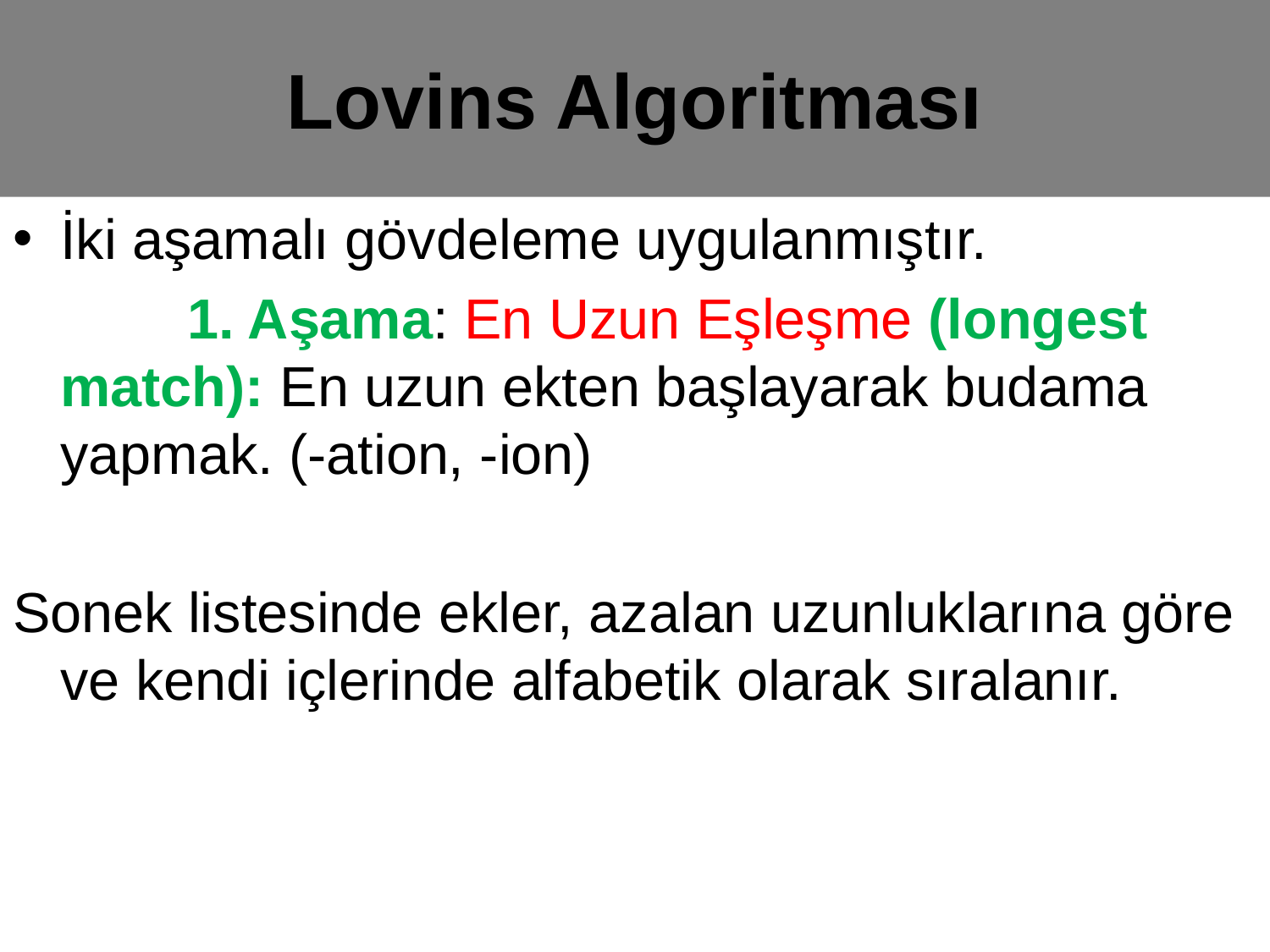

# Lovins Algoritması
İki aşamalı gövdeleme uygulanmıştır.
		1. Aşama: En Uzun Eşleşme (longest match): En uzun ekten başlayarak budama yapmak. (-ation, -ion)

Sonek listesinde ekler, azalan uzunluklarına göre ve kendi içlerinde alfabetik olarak sıralanır.